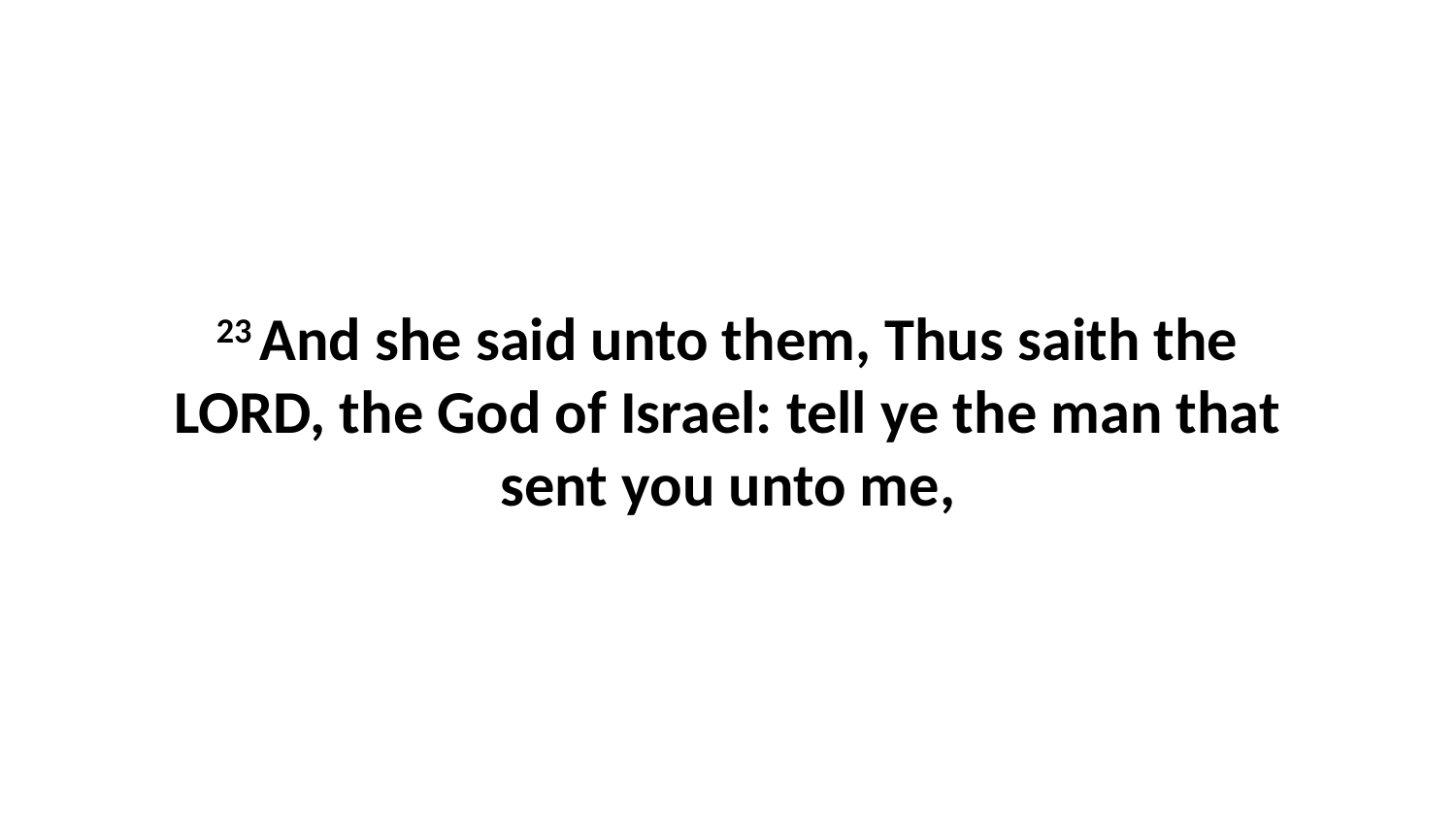

23 And she said unto them, Thus saith the LORD, the God of Israel: tell ye the man that sent you unto me,